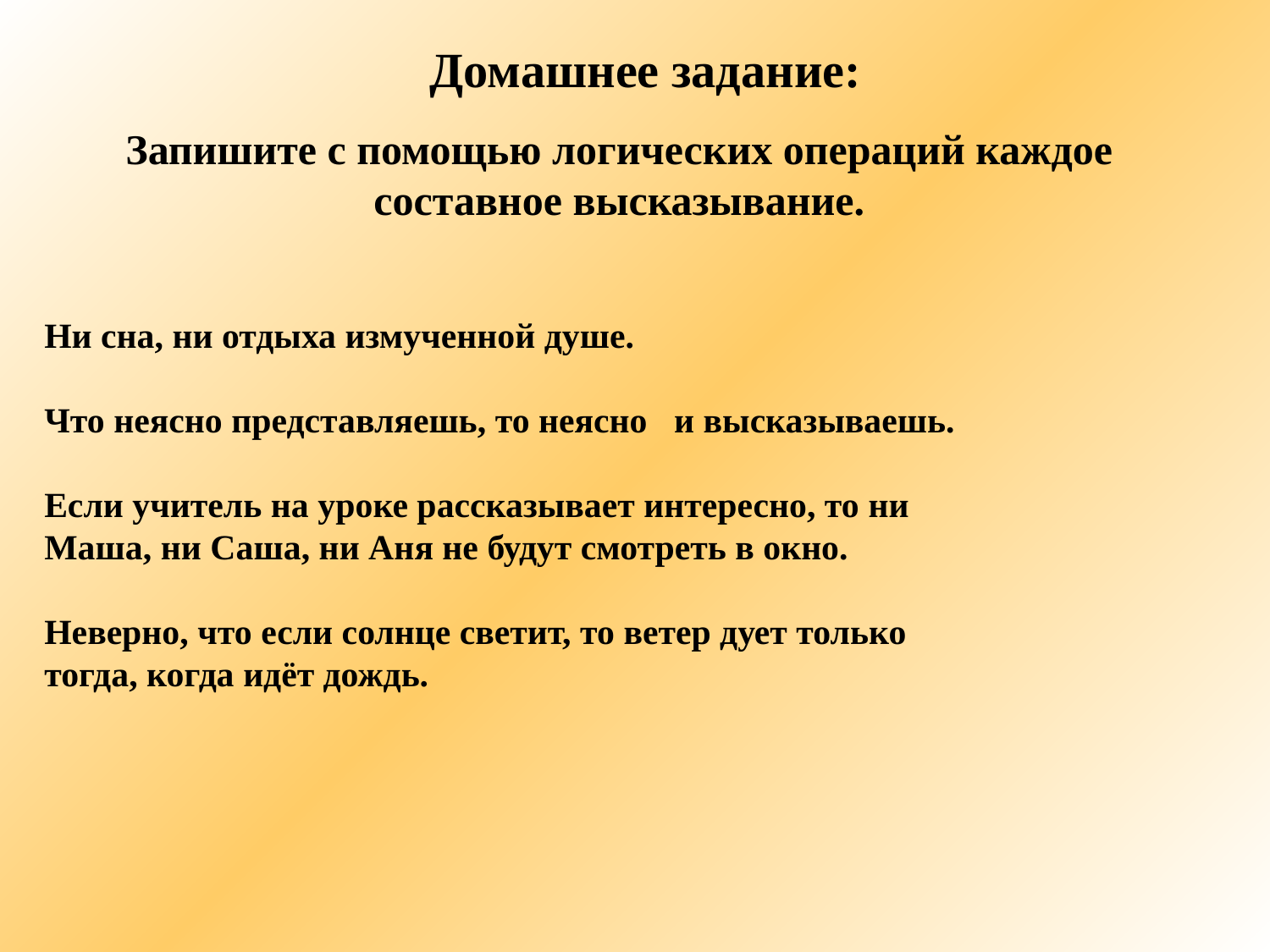

Домашнее задание:
Запишите с помощью логических операций каждое составное высказывание.
Ни сна, ни отдыха измученной душе.

Что неясно представляешь, то неясно   и высказываешь.

Если учитель на уроке рассказывает интересно, то ни Маша, ни Саша, ни Аня не будут смотреть в окно.

Неверно, что если солнце светит, то ветер дует только тогда, когда идёт дождь.